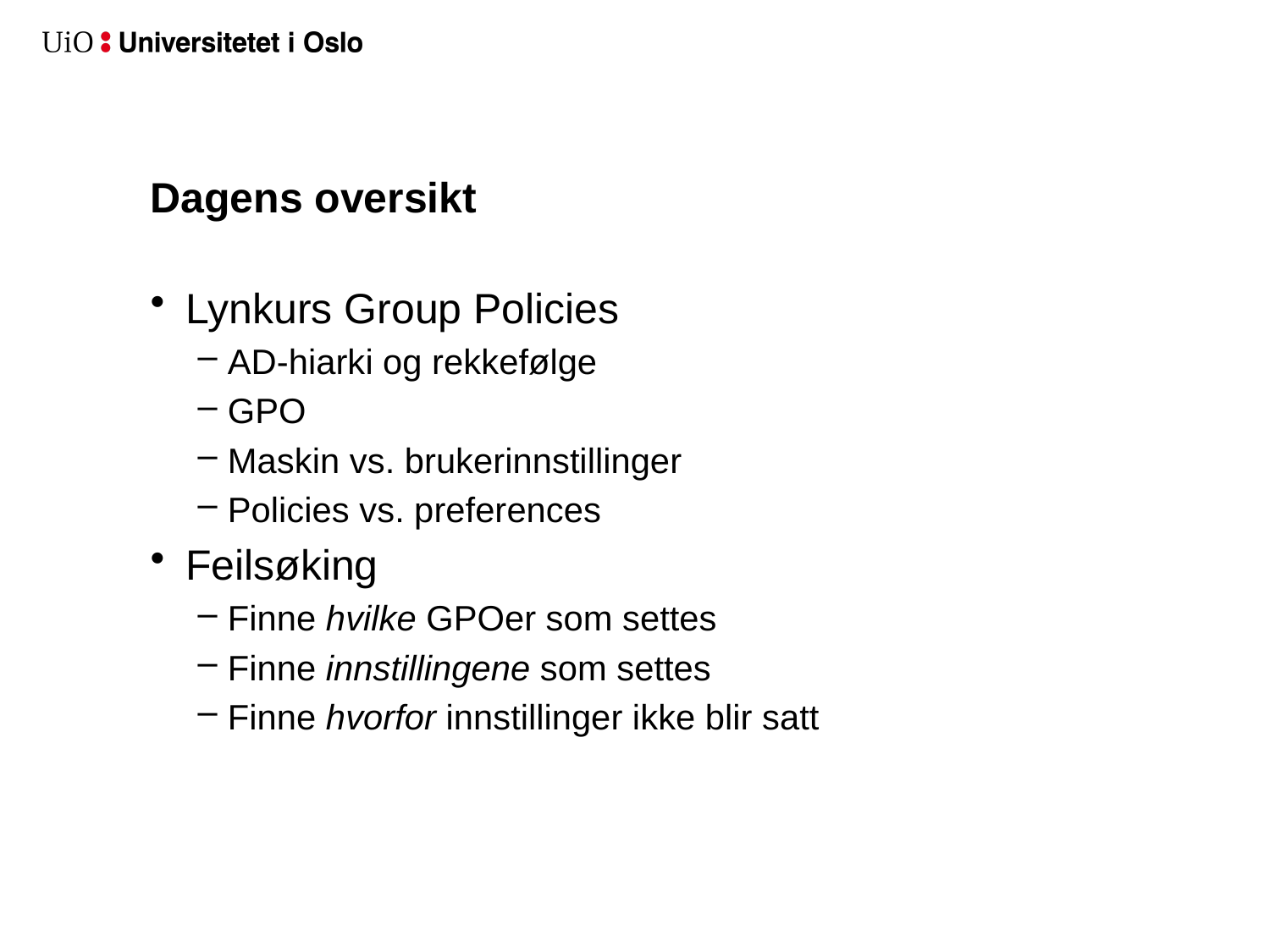

# Dagens oversikt
Lynkurs Group Policies
AD-hiarki og rekkefølge
GPO
Maskin vs. brukerinnstillinger
Policies vs. preferences
Feilsøking
Finne hvilke GPOer som settes
Finne innstillingene som settes
Finne hvorfor innstillinger ikke blir satt